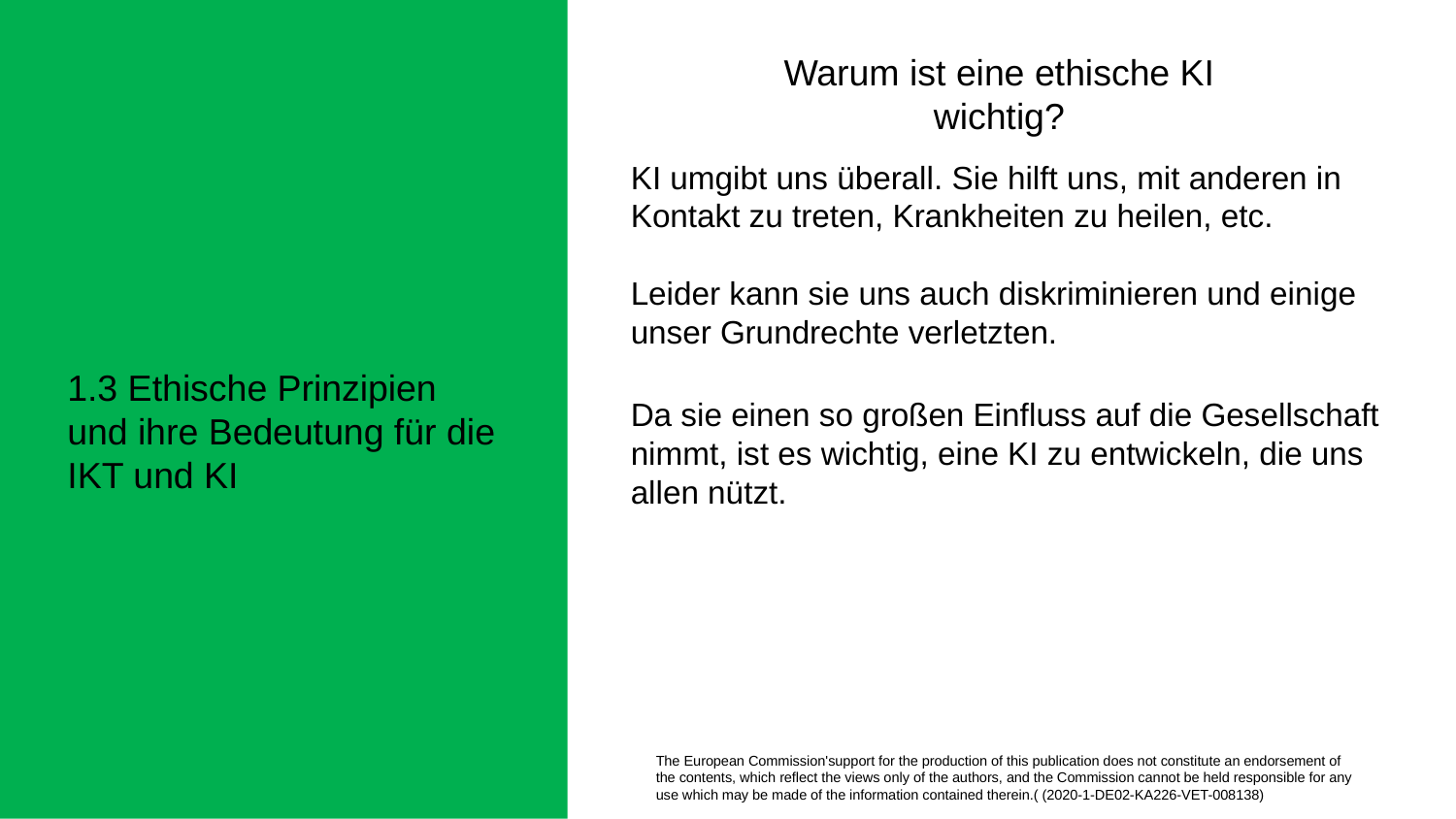

Warum ist eine ethische KI wichtig?
KI umgibt uns überall. Sie hilft uns, mit anderen in Kontakt zu treten, Krankheiten zu heilen, etc.

Leider kann sie uns auch diskriminieren und einige unser Grundrechte verletzten.

Da sie einen so großen Einfluss auf die Gesellschaft nimmt, ist es wichtig, eine KI zu entwickeln, die uns allen nützt.
1.3 Ethische Prinzipien und ihre Bedeutung für die IKT und KI
The European Commission'support for the production of this publication does not constitute an endorsement of the contents, which reflect the views only of the authors, and the Commission cannot be held responsible for any use which may be made of the information contained therein.( (2020-1-DE02-KA226-VET-008138)